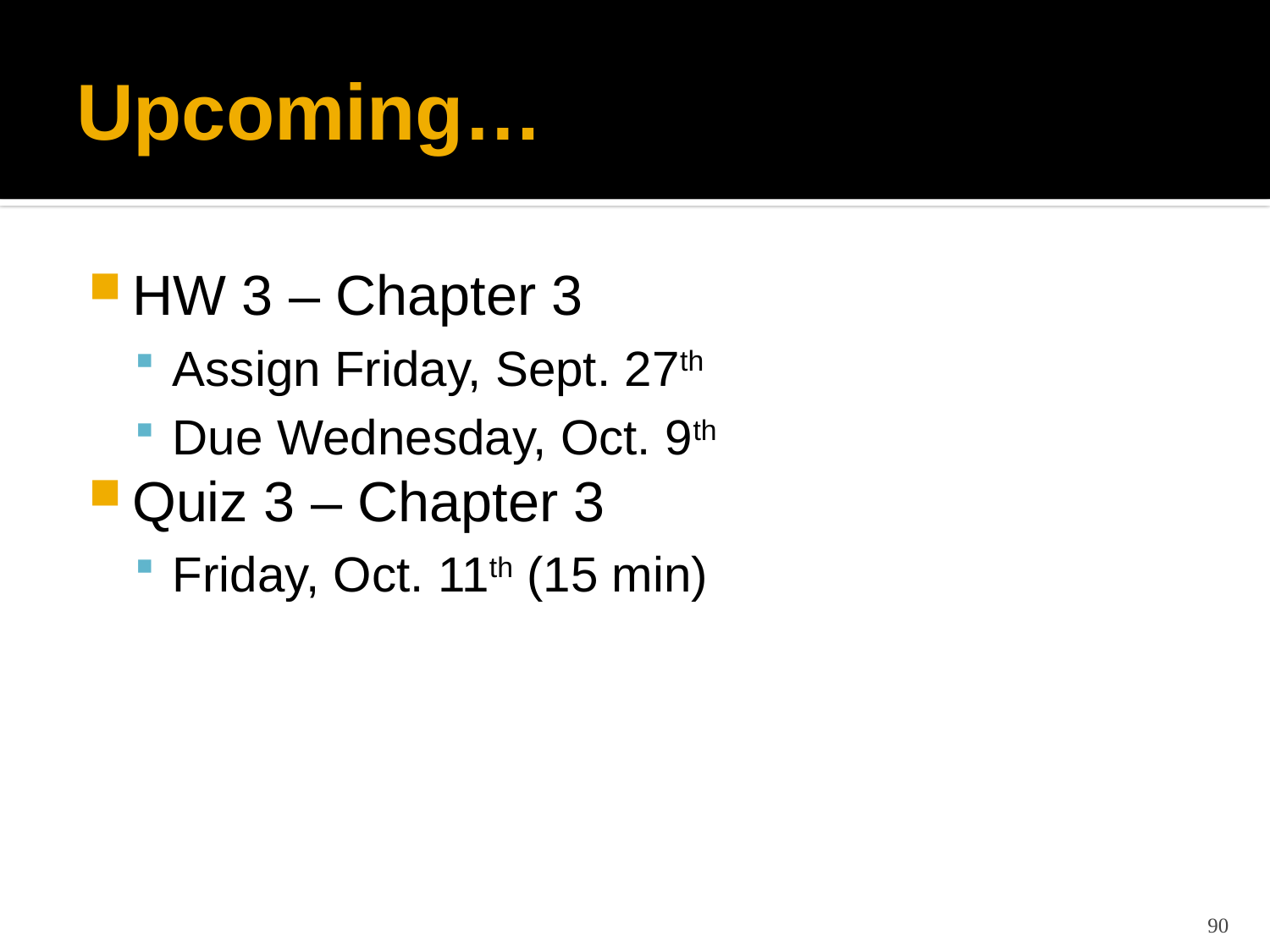

# Upcoming…
HW 3 – Chapter 3
Assign Friday, Sept. 27th
Due Wednesday, Oct. 9th
Quiz 3 – Chapter 3
Friday, Oct. 11th (15 min)
90